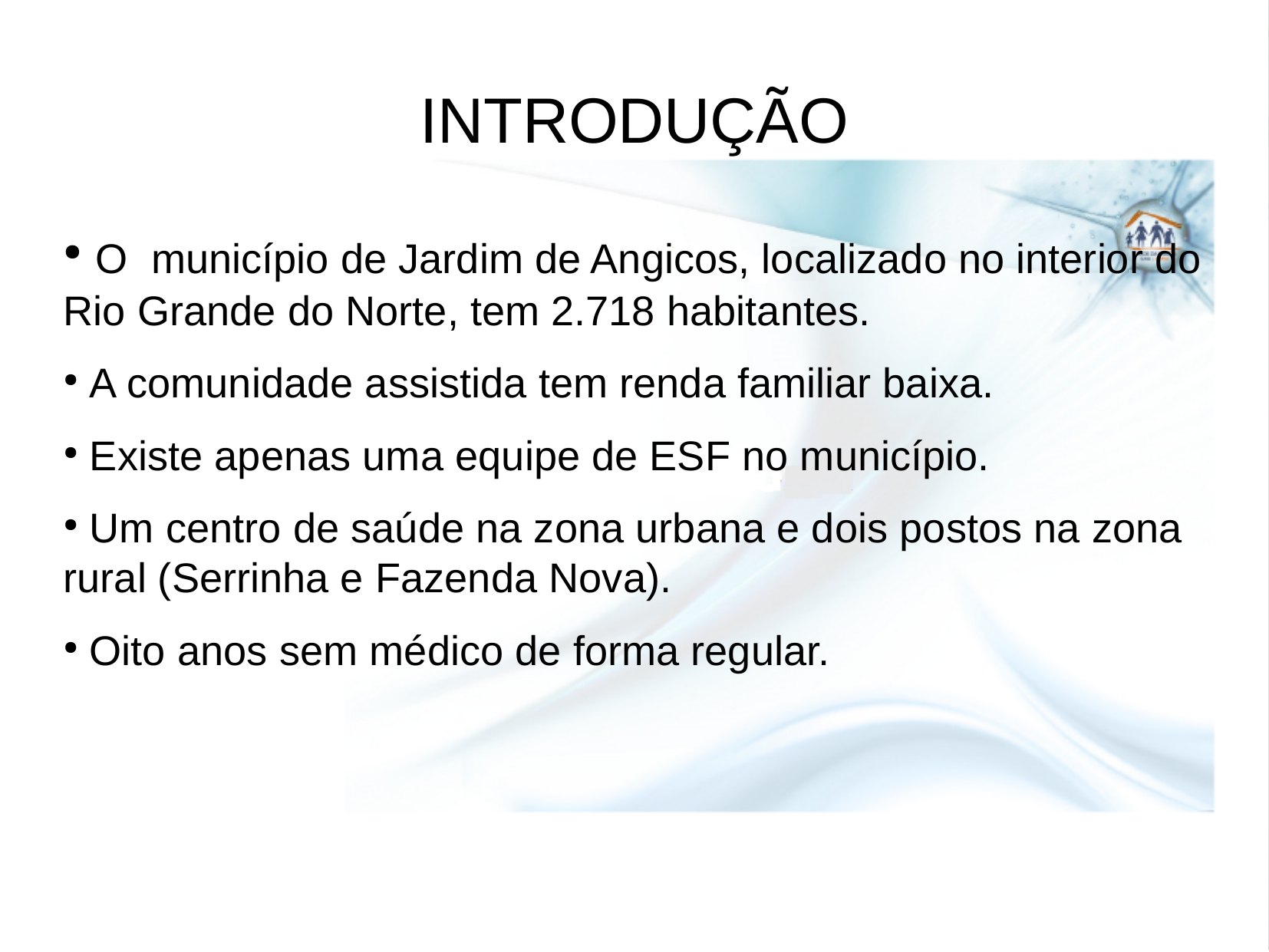

INTRODUÇÃO
 O  município de Jardim de Angicos, localizado no interior do Rio Grande do Norte, tem 2.718 habitantes.
 A comunidade assistida tem renda familiar baixa.
 Existe apenas uma equipe de ESF no município.
 Um centro de saúde na zona urbana e dois postos na zona rural (Serrinha e Fazenda Nova).
 Oito anos sem médico de forma regular.